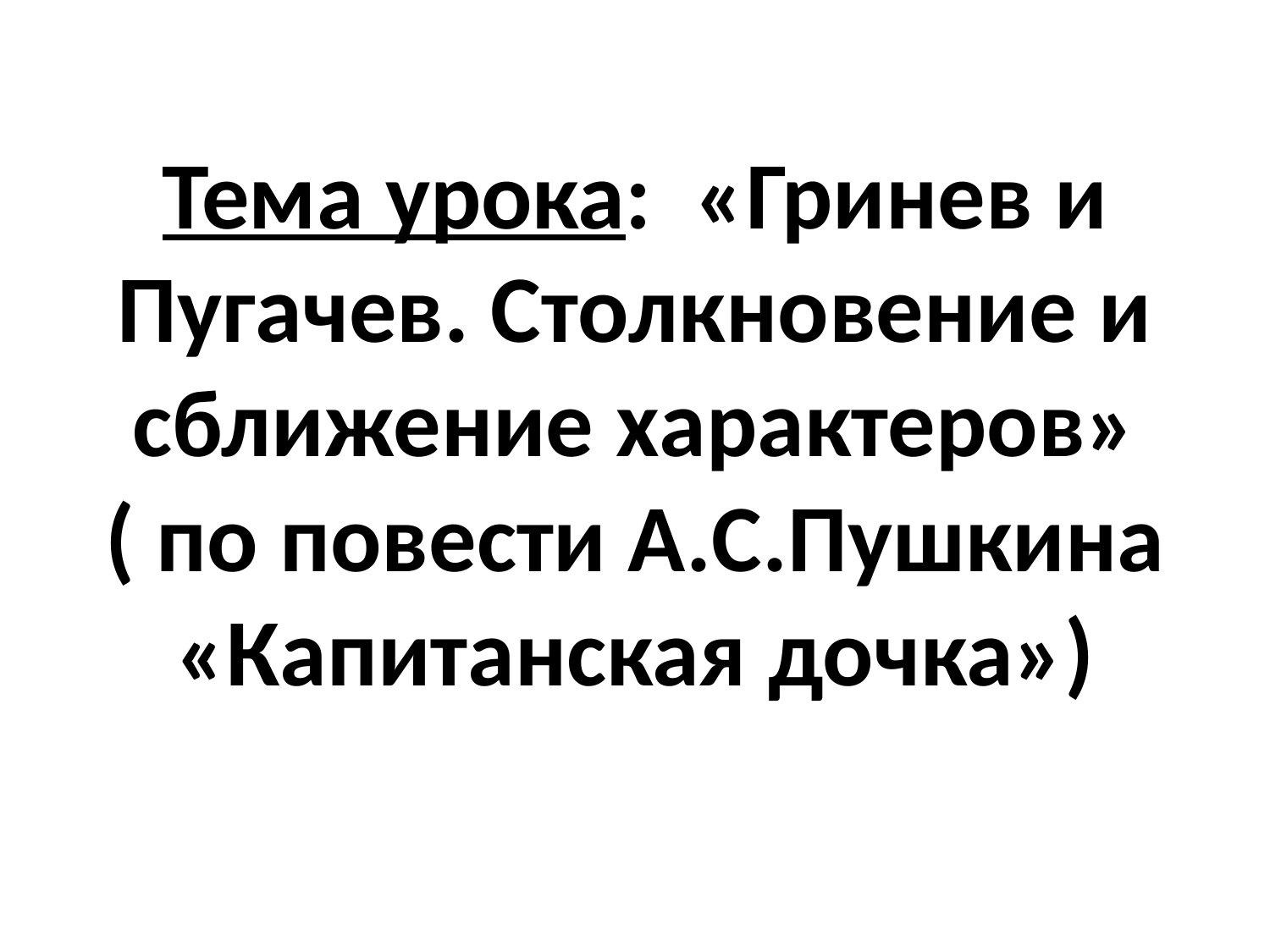

# Тема урока:  «Гринев и Пугачев. Столкновение и сближение характеров» ( по повести А.С.Пушкина «Капитанская дочка»)